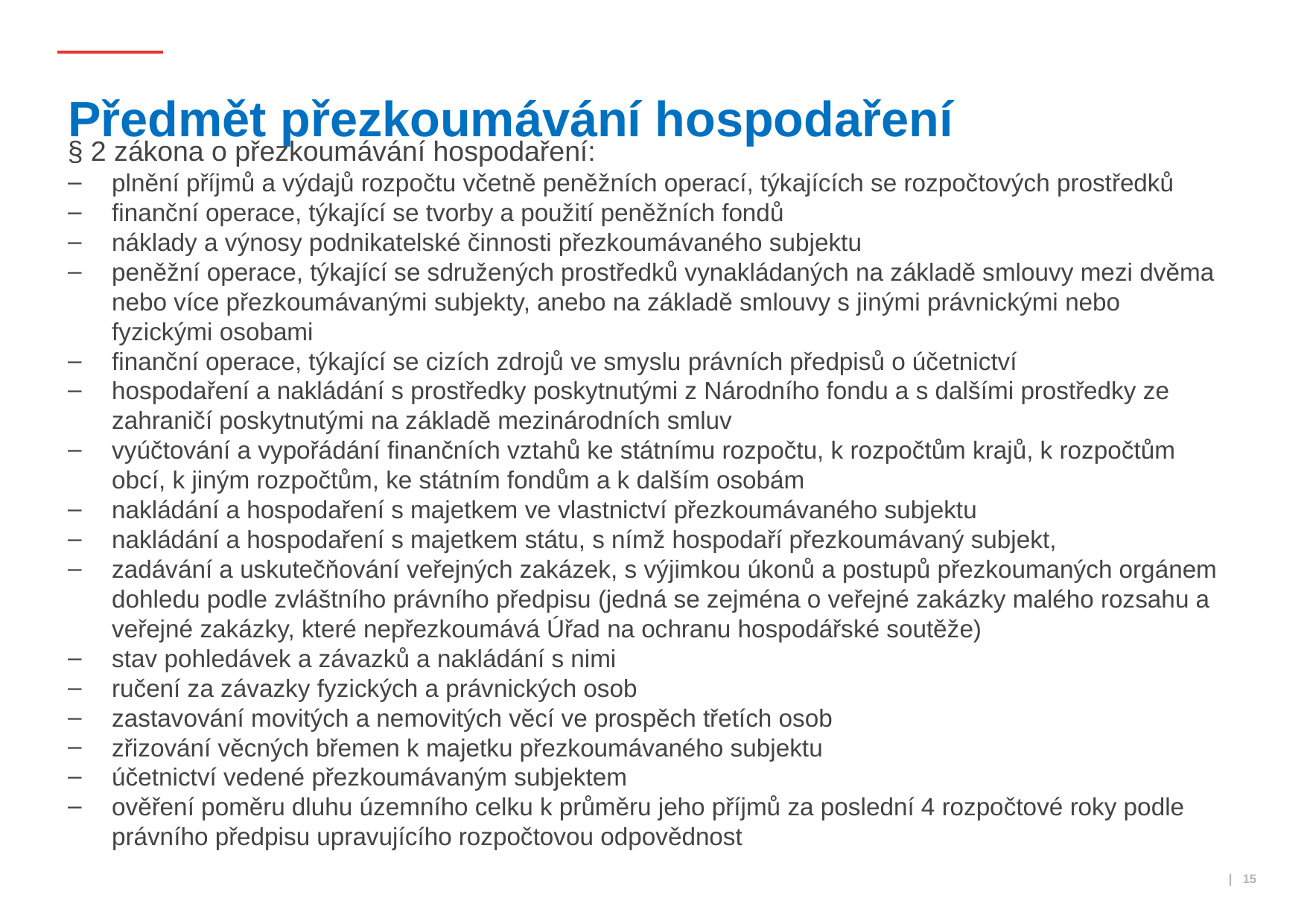

# Předmět přezkoumávání hospodaření
§ 2 zákona o přezkoumávání hospodaření:
plnění příjmů a výdajů rozpočtu včetně peněžních operací, týkajících se rozpočtových prostředků
finanční operace, týkající se tvorby a použití peněžních fondů
náklady a výnosy podnikatelské činnosti přezkoumávaného subjektu
peněžní operace, týkající se sdružených prostředků vynakládaných na základě smlouvy mezi dvěma nebo více přezkoumávanými subjekty, anebo na základě smlouvy s jinými právnickými nebo fyzickými osobami
finanční operace, týkající se cizích zdrojů ve smyslu právních předpisů o účetnictví
hospodaření a nakládání s prostředky poskytnutými z Národního fondu a s dalšími prostředky ze zahraničí poskytnutými na základě mezinárodních smluv
vyúčtování a vypořádání finančních vztahů ke státnímu rozpočtu, k rozpočtům krajů, k rozpočtům obcí, k jiným rozpočtům, ke státním fondům a k dalším osobám
nakládání a hospodaření s majetkem ve vlastnictví přezkoumávaného subjektu
nakládání a hospodaření s majetkem státu, s nímž hospodaří přezkoumávaný subjekt,
zadávání a uskutečňování veřejných zakázek, s výjimkou úkonů a postupů přezkoumaných orgánem dohledu podle zvláštního právního předpisu (jedná se zejména o veřejné zakázky malého rozsahu a veřejné zakázky, které nepřezkoumává Úřad na ochranu hospodářské soutěže)
stav pohledávek a závazků a nakládání s nimi
ručení za závazky fyzických a právnických osob
zastavování movitých a nemovitých věcí ve prospěch třetích osob
zřizování věcných břemen k majetku přezkoumávaného subjektu
účetnictví vedené přezkoumávaným subjektem
ověření poměru dluhu územního celku k průměru jeho příjmů za poslední 4 rozpočtové roky podle právního předpisu upravujícího rozpočtovou odpovědnost

 |   15